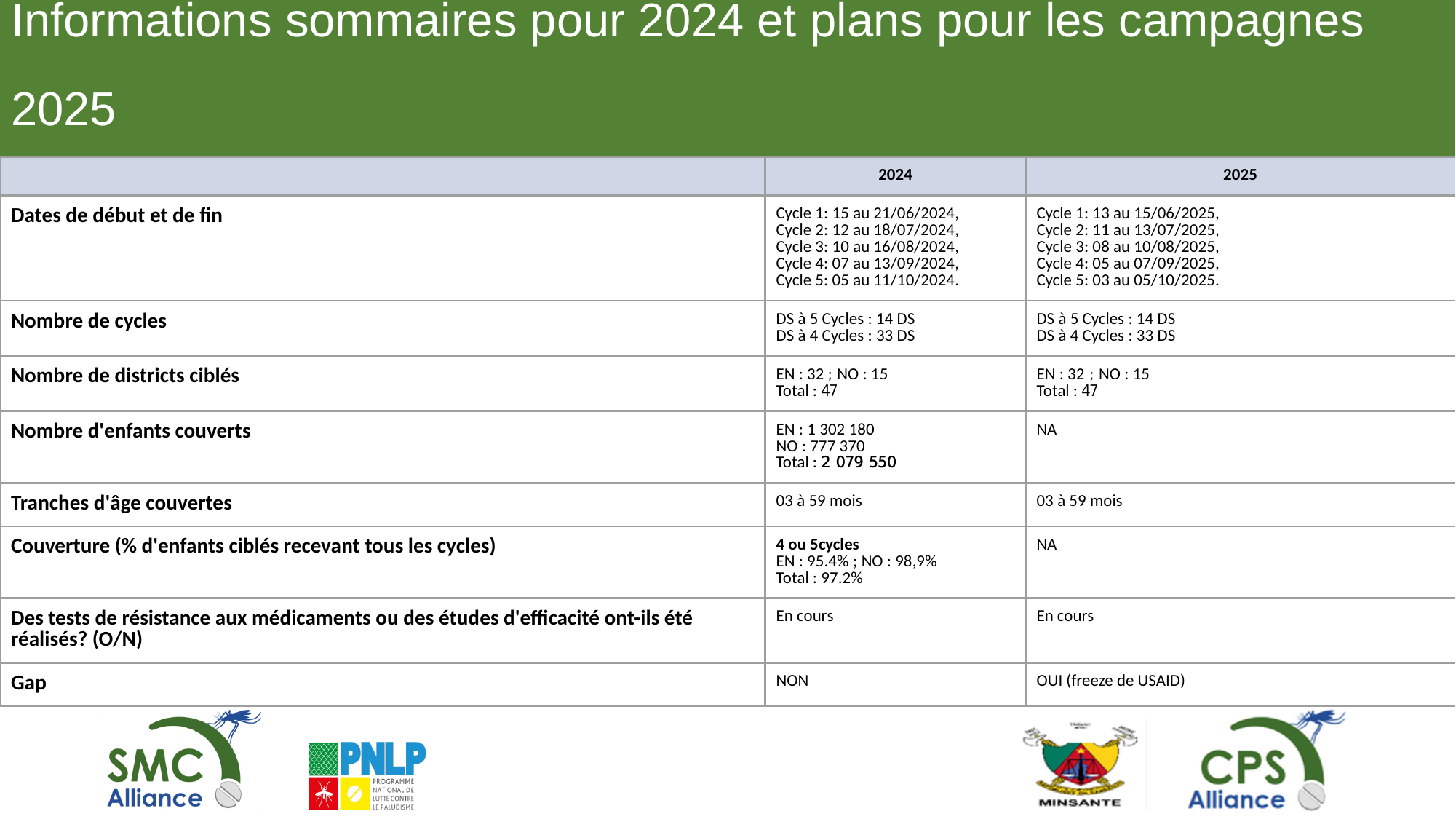

# Informations sommaires pour 2024 et plans pour les campagnes 2025
|  | 2024 | 2025 |
| --- | --- | --- |
| Dates de début et de fin | Cycle 1: 15 au 21/06/2024, Cycle 2: 12 au 18/07/2024, Cycle 3: 10 au 16/08/2024, Cycle 4: 07 au 13/09/2024, Cycle 5: 05 au 11/10/2024. | Cycle 1: 13 au 15/06/2025, Cycle 2: 11 au 13/07/2025, Cycle 3: 08 au 10/08/2025, Cycle 4: 05 au 07/09/2025, Cycle 5: 03 au 05/10/2025. |
| Nombre de cycles | DS à 5 Cycles : 14 DS DS à 4 Cycles : 33 DS | DS à 5 Cycles : 14 DS DS à 4 Cycles : 33 DS |
| Nombre de districts ciblés | EN : 32 ; NO : 15 Total : 47 | EN : 32 ; NO : 15 Total : 47 |
| Nombre d'enfants couverts | EN : 1 302 180 NO : 777 370 Total : 2 079 550 | NA |
| Tranches d'âge couvertes | 03 à 59 mois | 03 à 59 mois |
| Couverture (% d'enfants ciblés recevant tous les cycles) | 4 ou 5cycles EN : 95.4% ; NO : 98,9% Total : 97.2% | NA |
| Des tests de résistance aux médicaments ou des études d'efficacité ont-ils été réalisés? (O/N) | En cours | En cours |
| Gap | NON | OUI (freeze de USAID) |